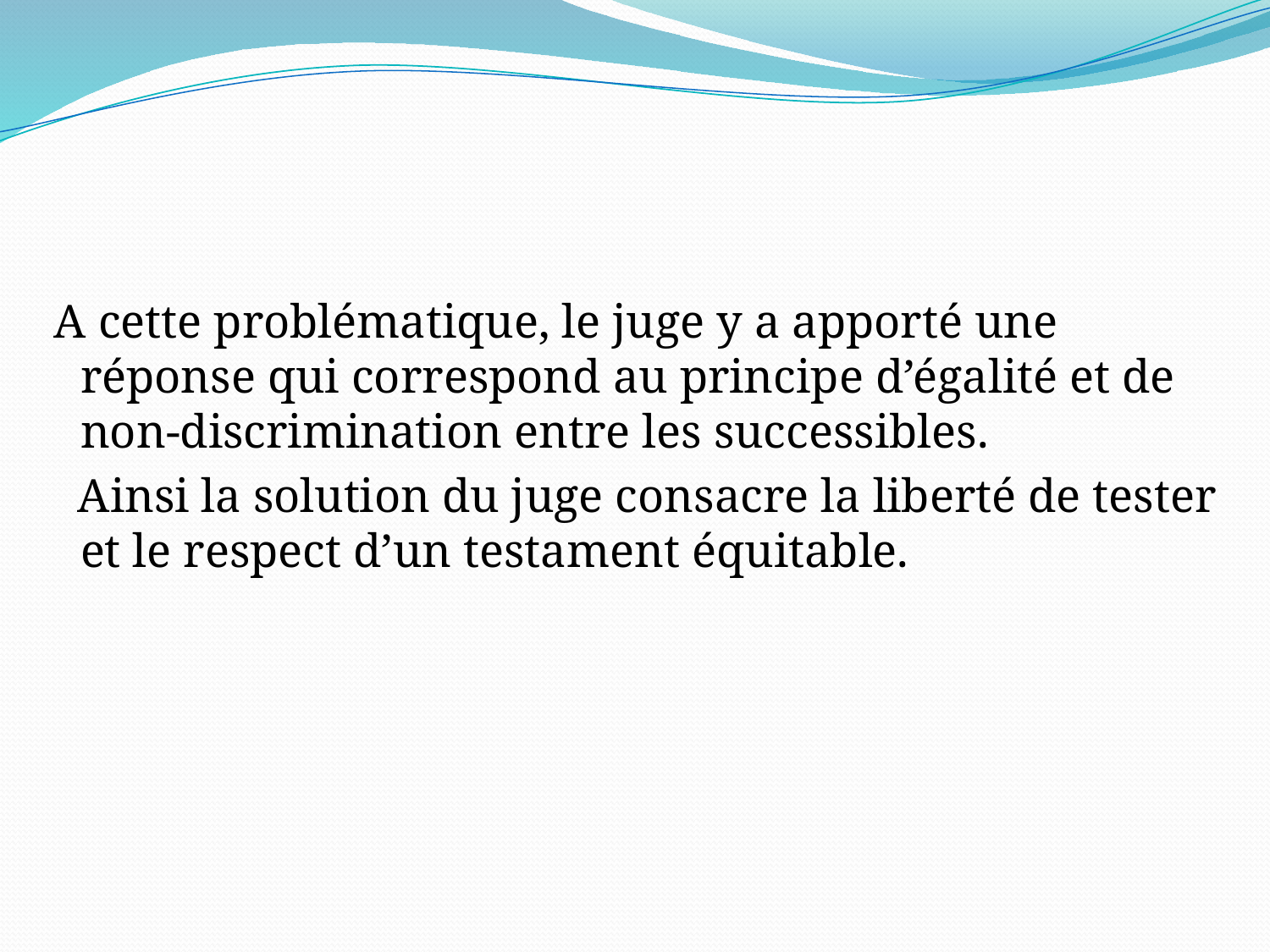

A cette problématique, le juge y a apporté une réponse qui correspond au principe d’égalité et de non-discrimination entre les successibles.
   Ainsi la solution du juge consacre la liberté de tester et le respect d’un testament équitable.